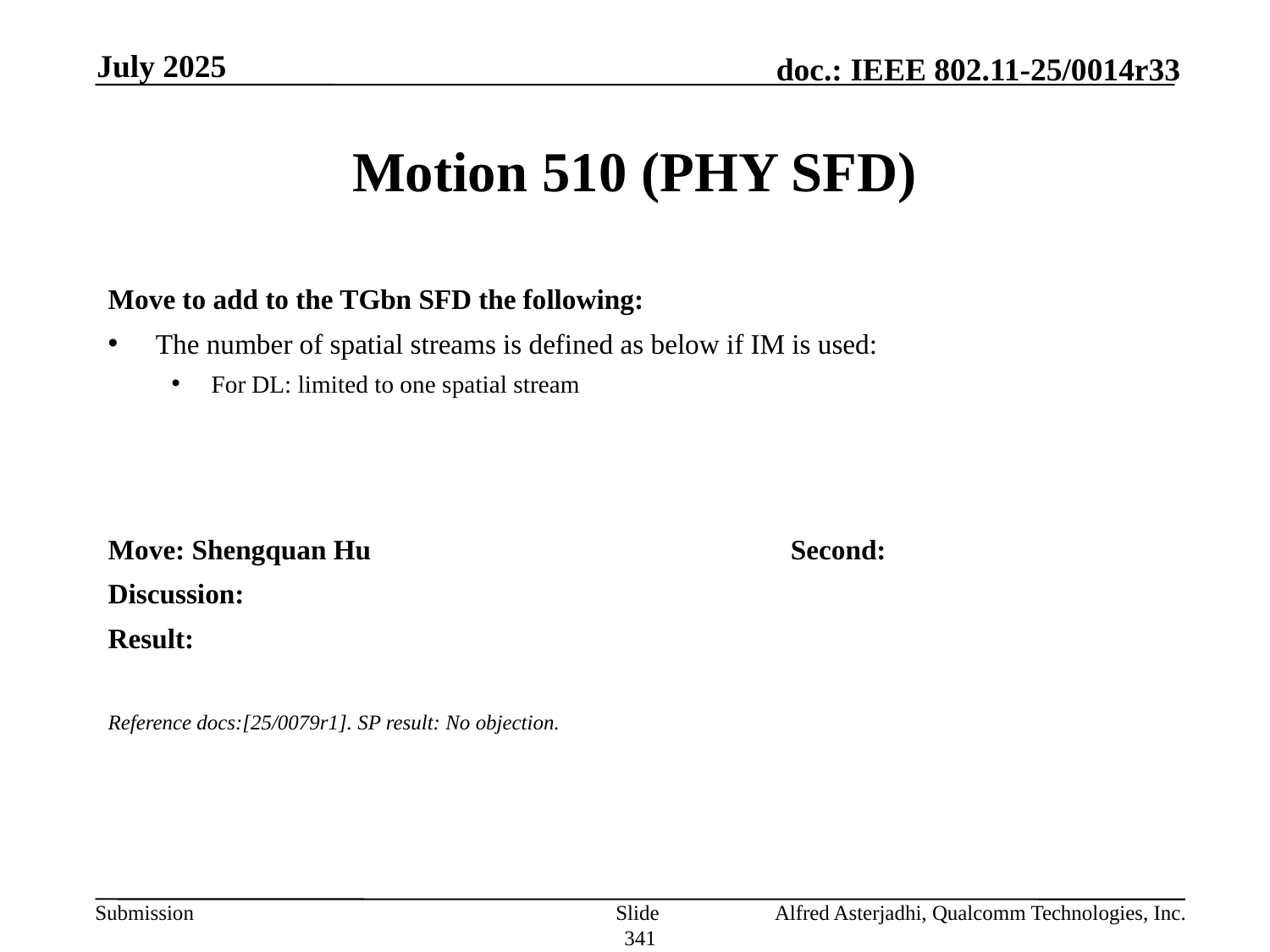

July 2025
# Motion 510 (PHY SFD)
Move to add to the TGbn SFD the following:
The number of spatial streams is defined as below if IM is used:
For DL: limited to one spatial stream

Move: Shengquan Hu				Second:
Discussion:
Result:

Reference docs:[25/0079r1]. SP result: No objection.

Slide 341
Alfred Asterjadhi, Qualcomm Technologies, Inc.